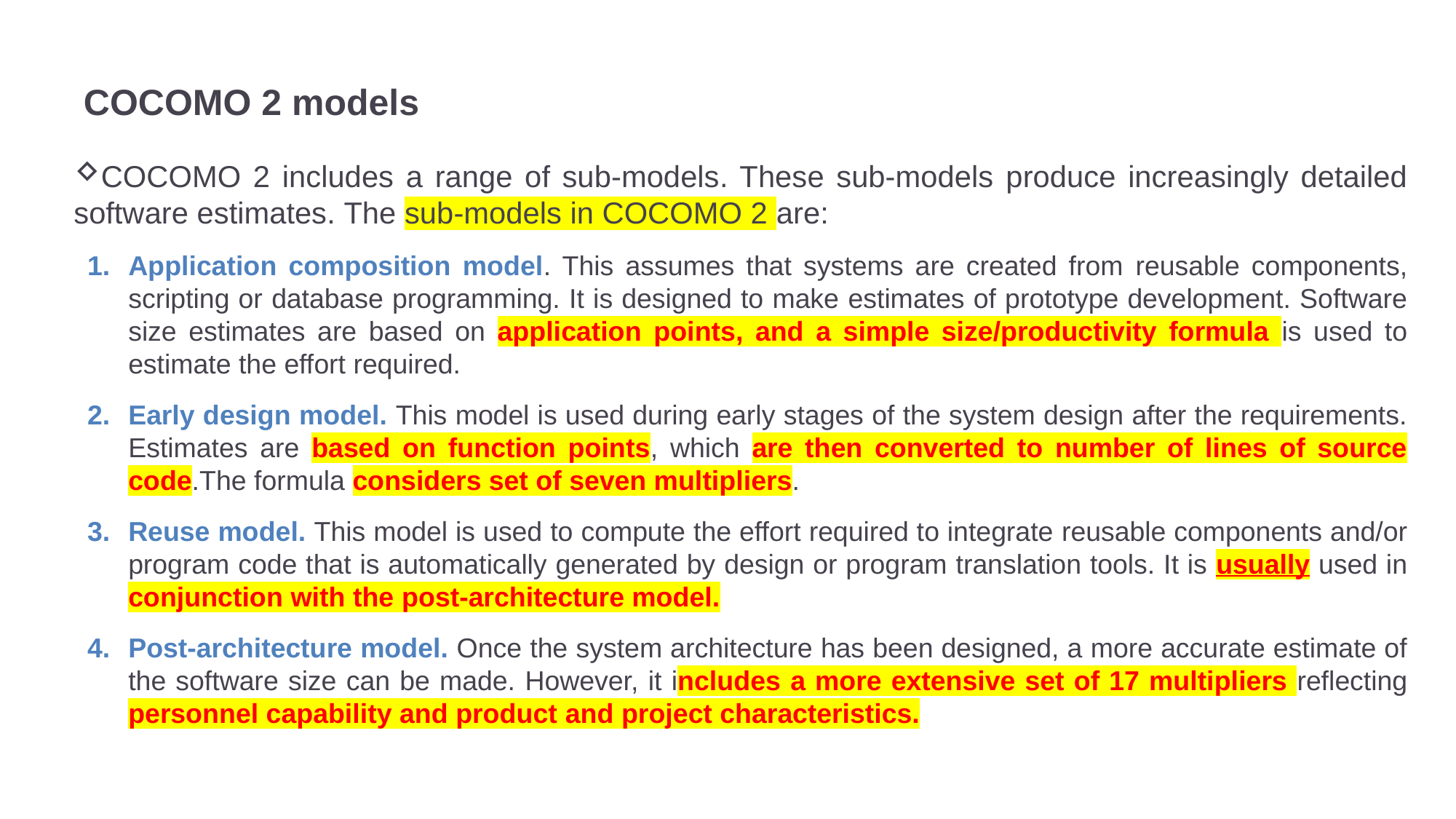

# COCOMO 2 models
COCOMO 2 includes a range of sub-models. These sub-models produce increasingly detailed software estimates. The sub-models in COCOMO 2 are:
Application composition model. This assumes that systems are created from reusable components, scripting or database programming. It is designed to make estimates of prototype development. Software size estimates are based on application points, and a simple size/productivity formula is used to estimate the effort required.
Early design model. This model is used during early stages of the system design after the requirements. Estimates are based on function points, which are then converted to number of lines of source code.The formula considers set of seven multipliers.
Reuse model. This model is used to compute the effort required to integrate reusable components and/or program code that is automatically generated by design or program translation tools. It is usually used in conjunction with the post-architecture model.
Post-architecture model. Once the system architecture has been designed, a more accurate estimate of the software size can be made. However, it includes a more extensive set of 17 multipliers reflecting personnel capability and product and project characteristics.
30